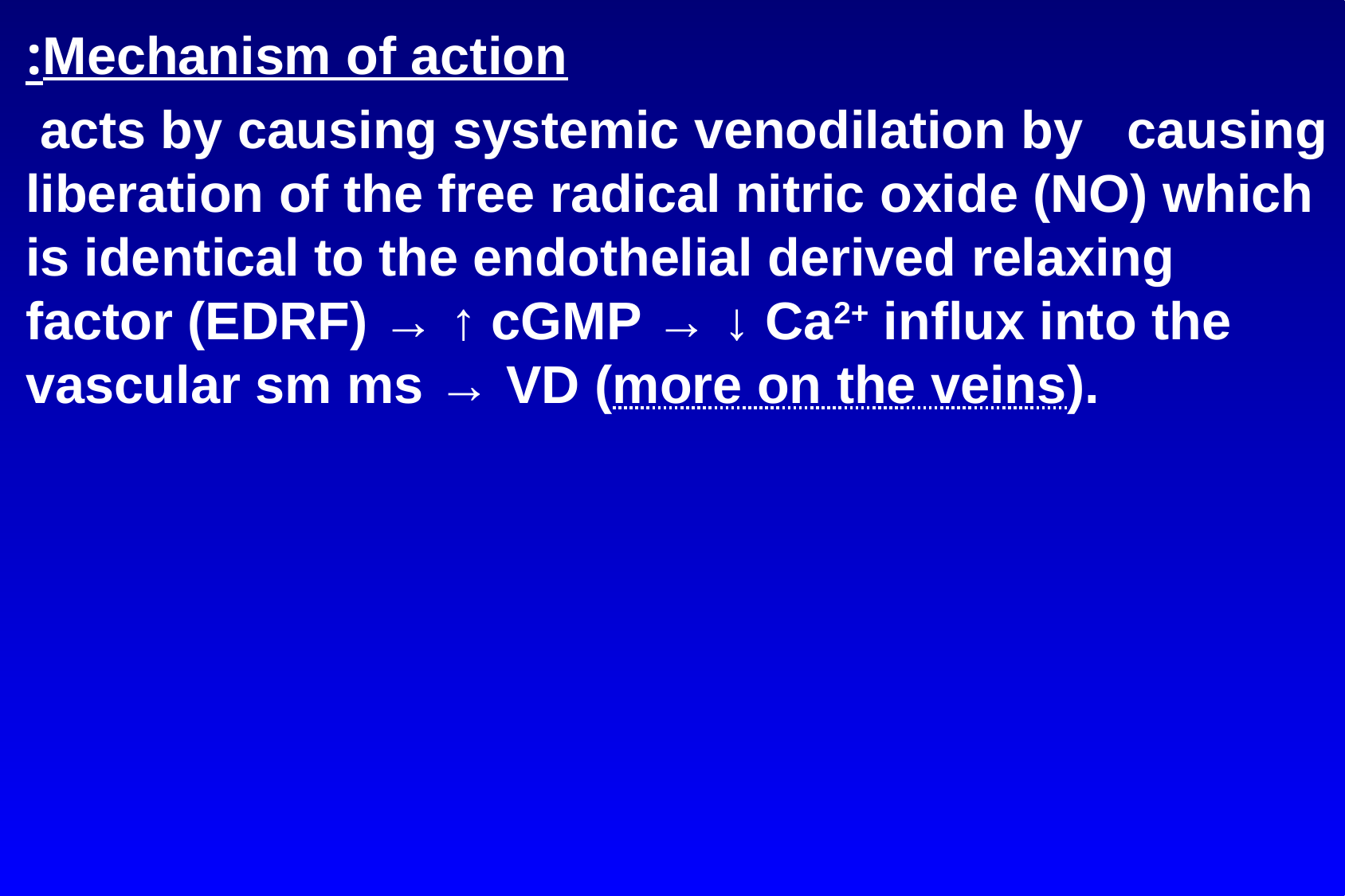

Mechanism of action:
 acts by causing systemic venodilation by   causing liberation of the free radical nitric oxide (NO) which is identical to the endothelial derived relaxing factor (EDRF) → ↑ cGMP → ↓ Ca2+ influx into the vascular sm ms → VD (more on the veins).